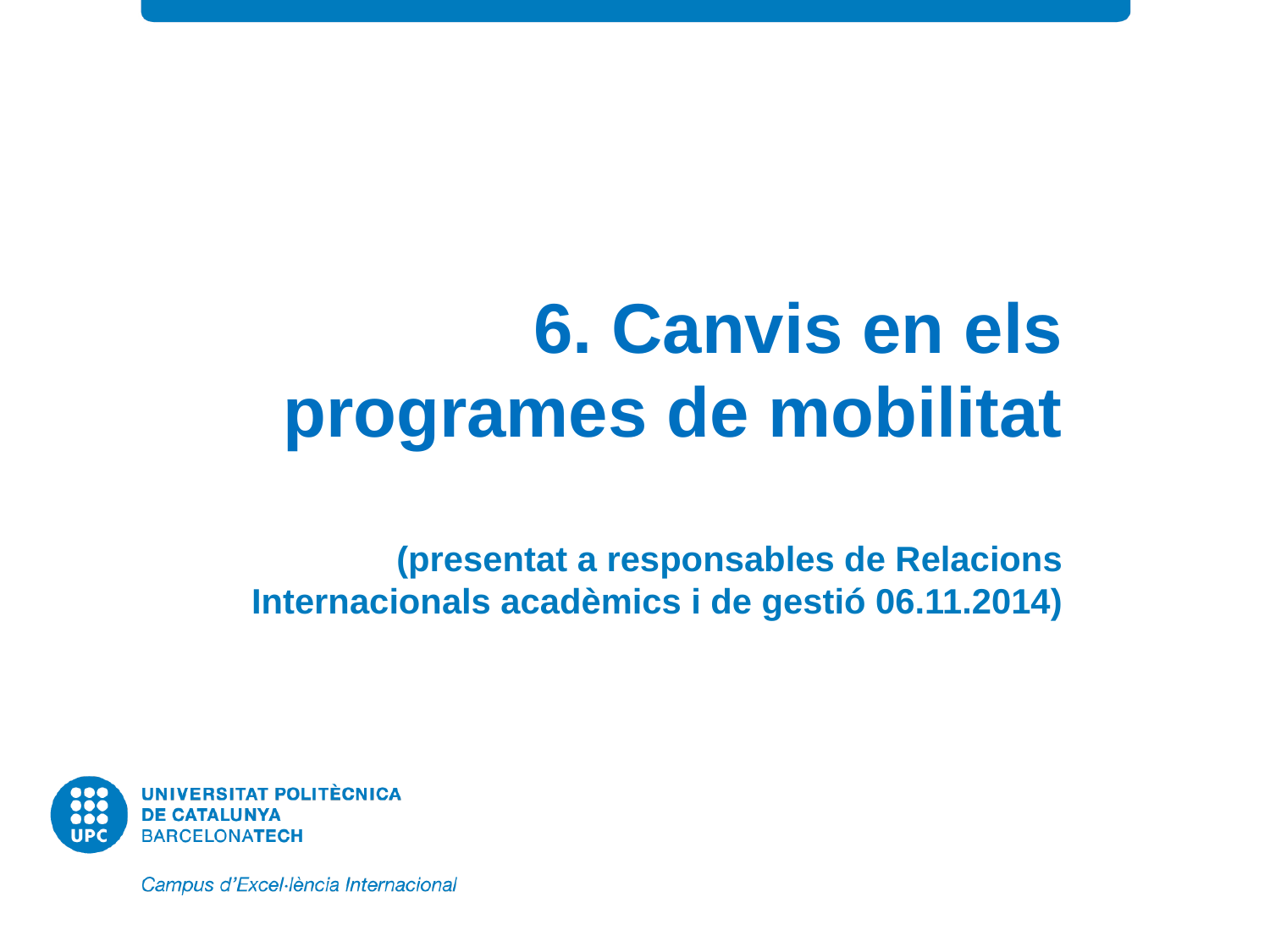

# 6. Canvis en els programes de mobilitat (presentat a responsables de Relacions Internacionals acadèmics i de gestió 06.11.2014)